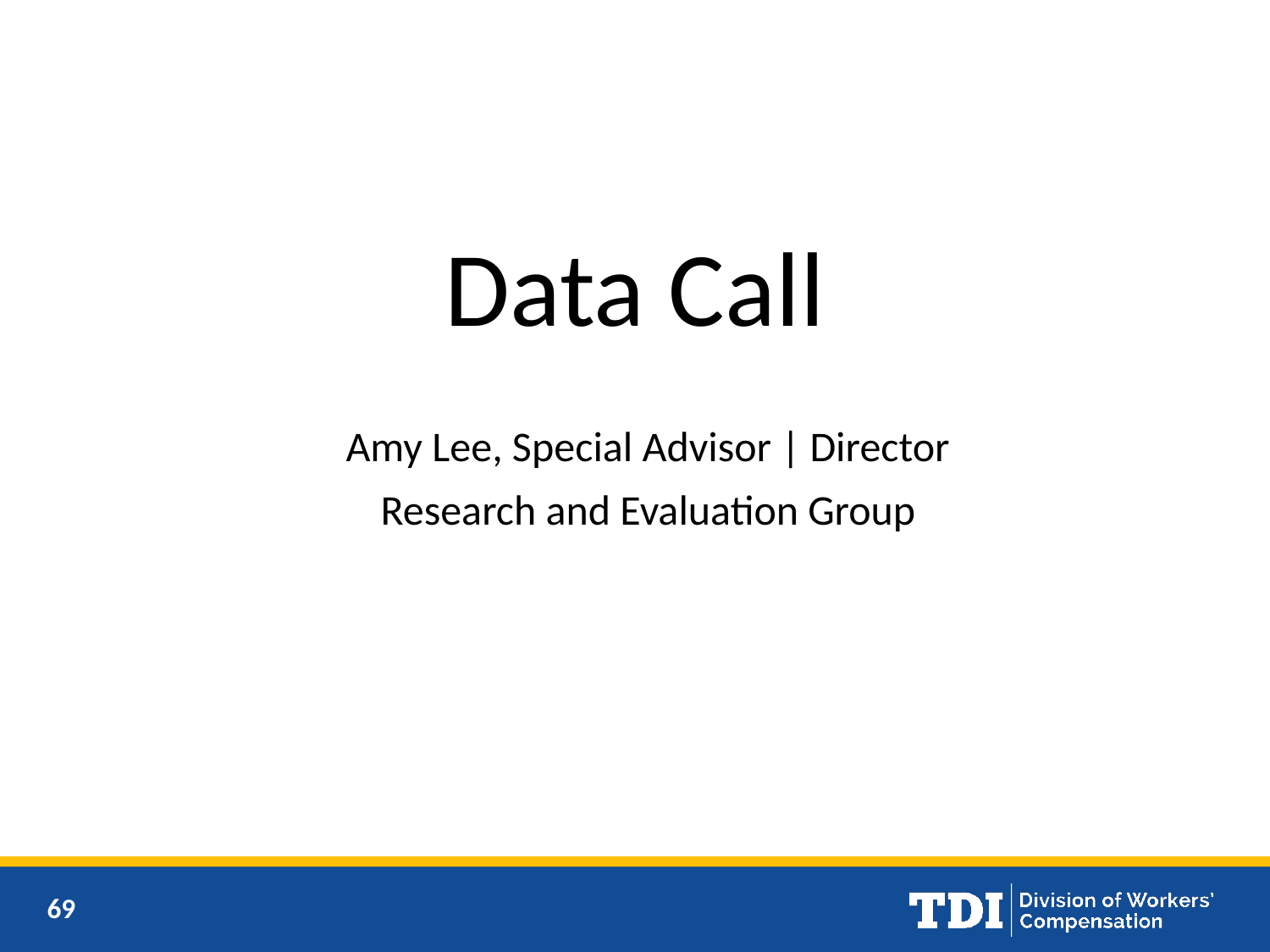

# Data Call
Amy Lee, Special Advisor | Director
Research and Evaluation Group